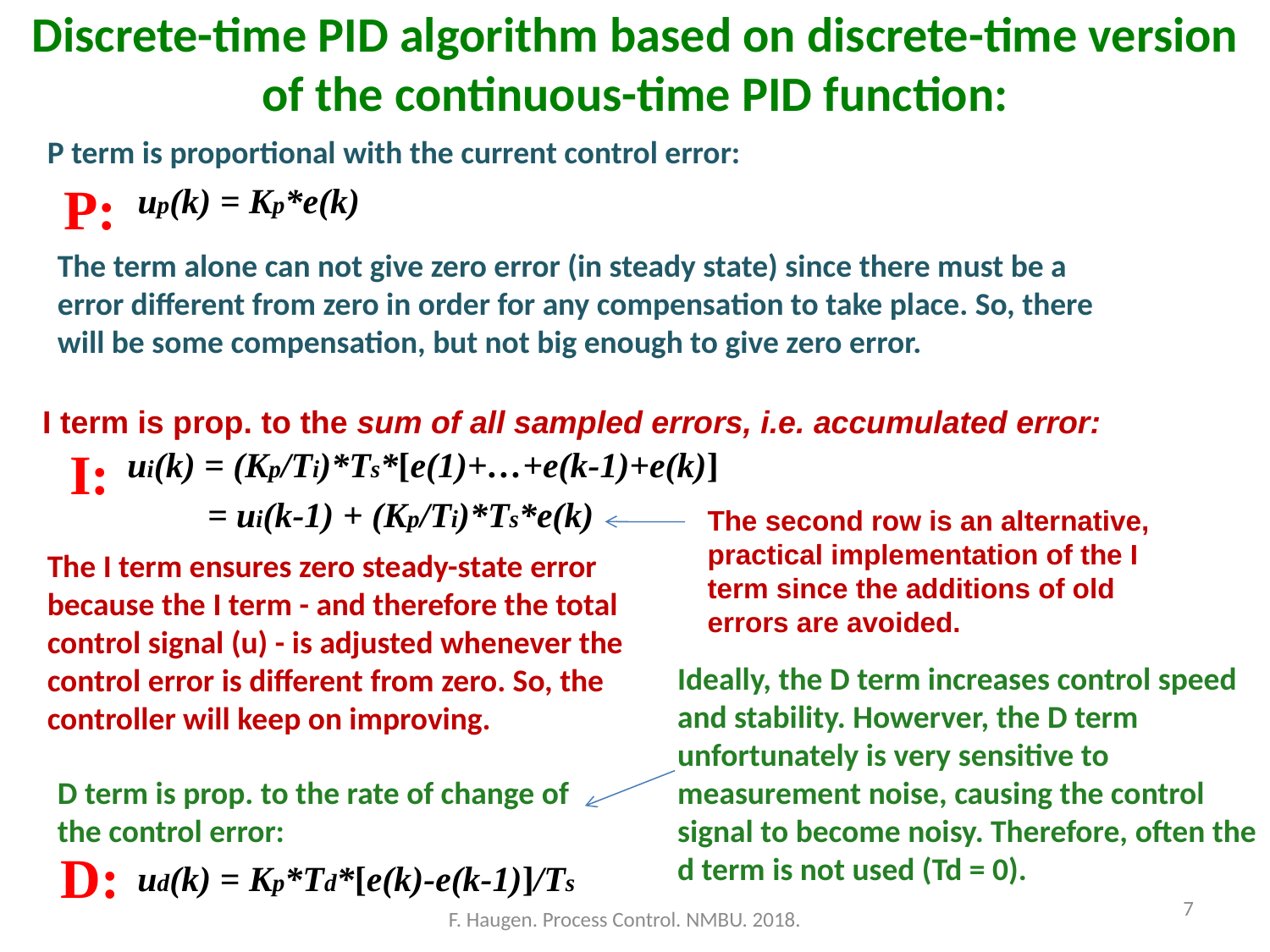

Discrete-time PID algorithm based on discrete-time version of the continuous-time PID function:
P term is proportional with the current control error:
P:
up(k) = Kp*e(k)
The term alone can not give zero error (in steady state) since there must be a error different from zero in order for any compensation to take place. So, there will be some compensation, but not big enough to give zero error.
I term is prop. to the sum of all sampled errors, i.e. accumulated error:
I:
ui(k) = (Kp/Ti)*Ts*[e(1)+…+e(k-1)+e(k)]
= ui(k-1) + (Kp/Ti)*Ts*e(k)
The second row is an alternative, practical implementation of the I term since the additions of old errors are avoided.
The I term ensures zero steady-state error because the I term - and therefore the total control signal (u) - is adjusted whenever the control error is different from zero. So, the controller will keep on improving.
Ideally, the D term increases control speed and stability. Howerver, the D term unfortunately is very sensitive to measurement noise, causing the control signal to become noisy. Therefore, often the d term is not used (Td = 0).
D term is prop. to the rate of change of the control error:
D:
ud(k) = Kp*Td*[e(k)-e(k-1)]/Ts
7
F. Haugen. Process Control. NMBU. 2018.